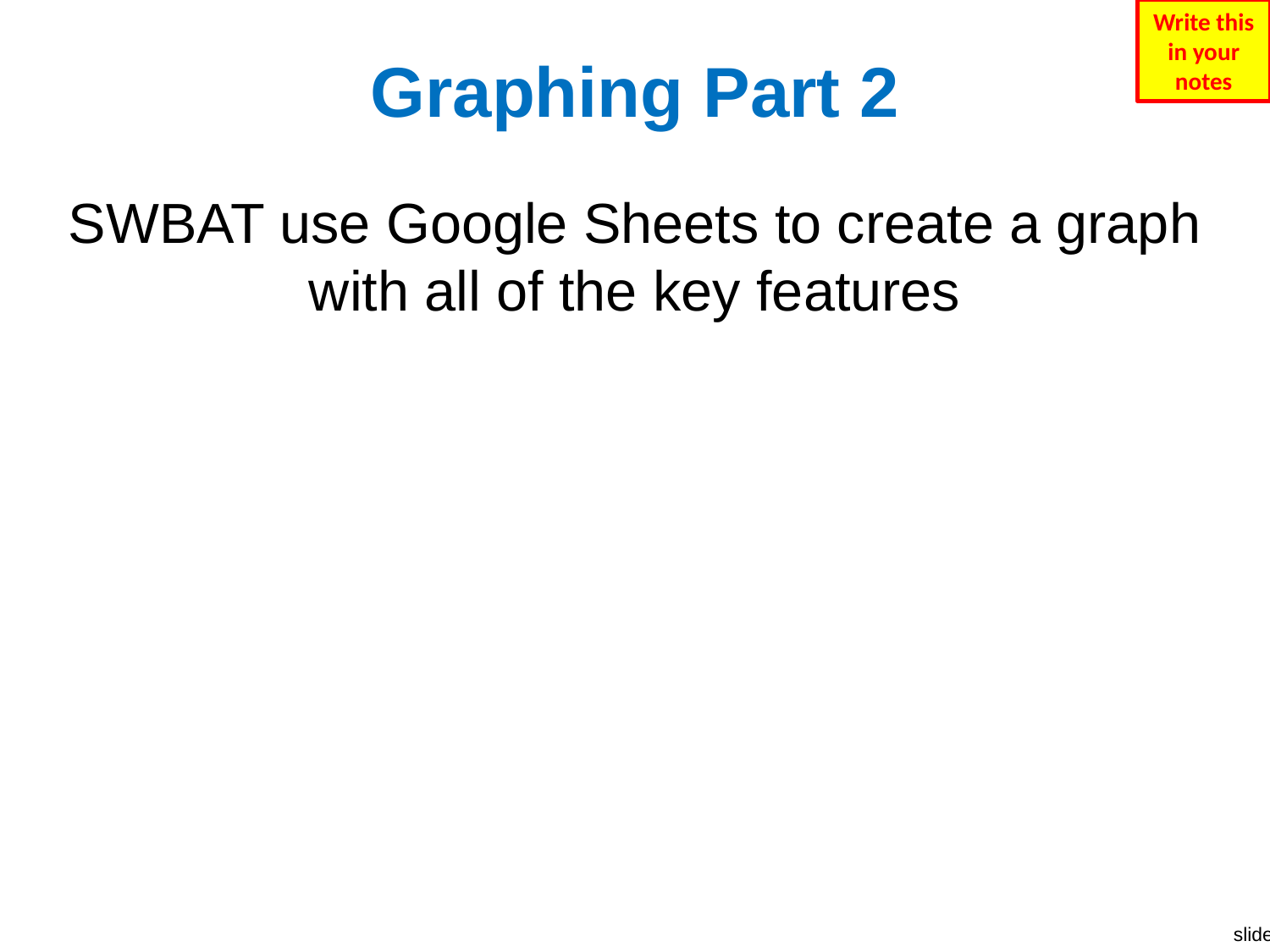

Write this in your notes
# Graphing Part 2
SWBAT use Google Sheets to create a graph with all of the key features